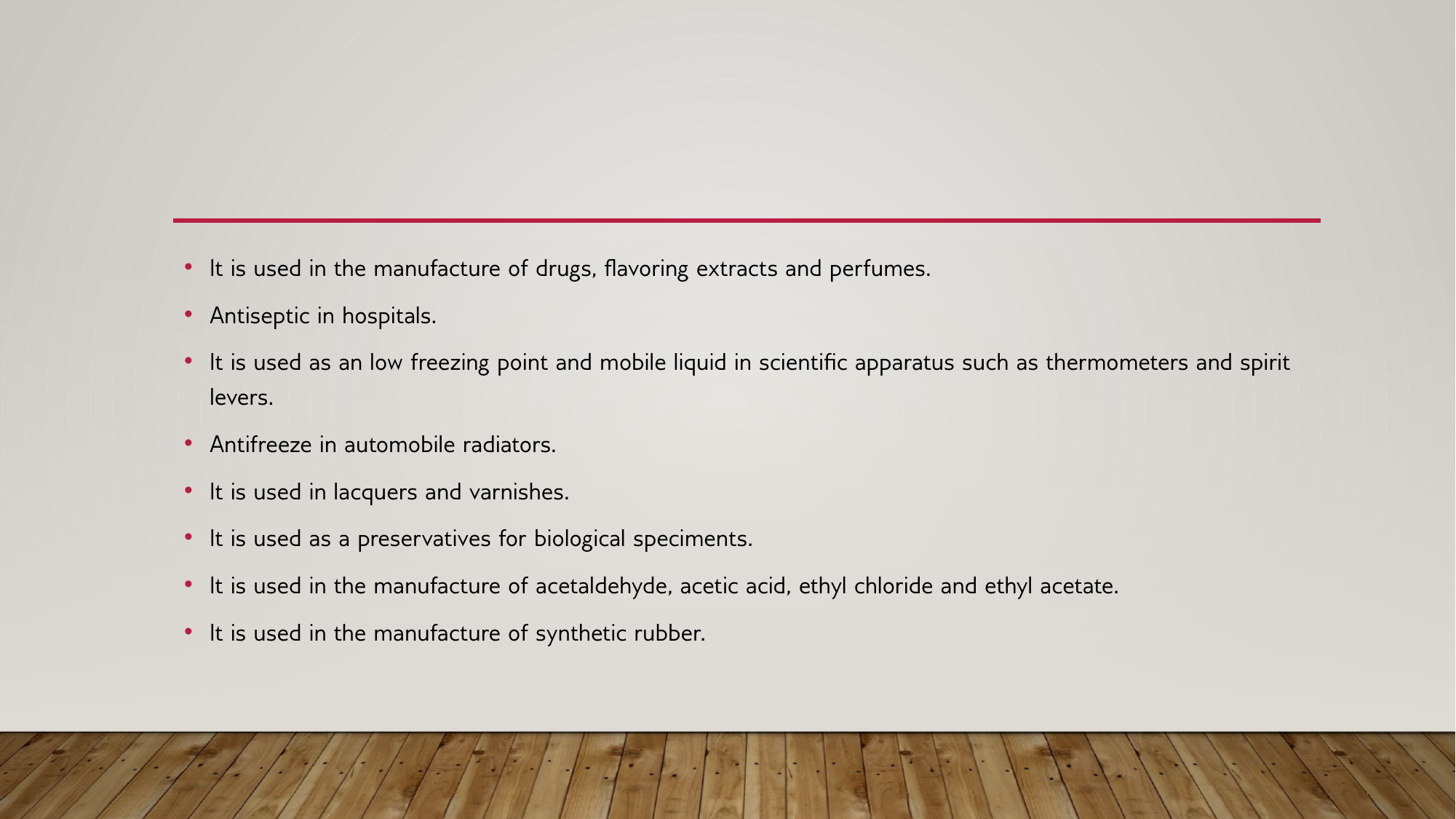

#
It is used in the manufacture of drugs, flavoring extracts and perfumes.
Antiseptic in hospitals.
It is used as an low freezing point and mobile liquid in scientific apparatus such as thermometers and spirit levers.
Antifreeze in automobile radiators.
It is used in lacquers and varnishes.
It is used as a preservatives for biological speciments.
It is used in the manufacture of acetaldehyde, acetic acid, ethyl chloride and ethyl acetate.
It is used in the manufacture of synthetic rubber.